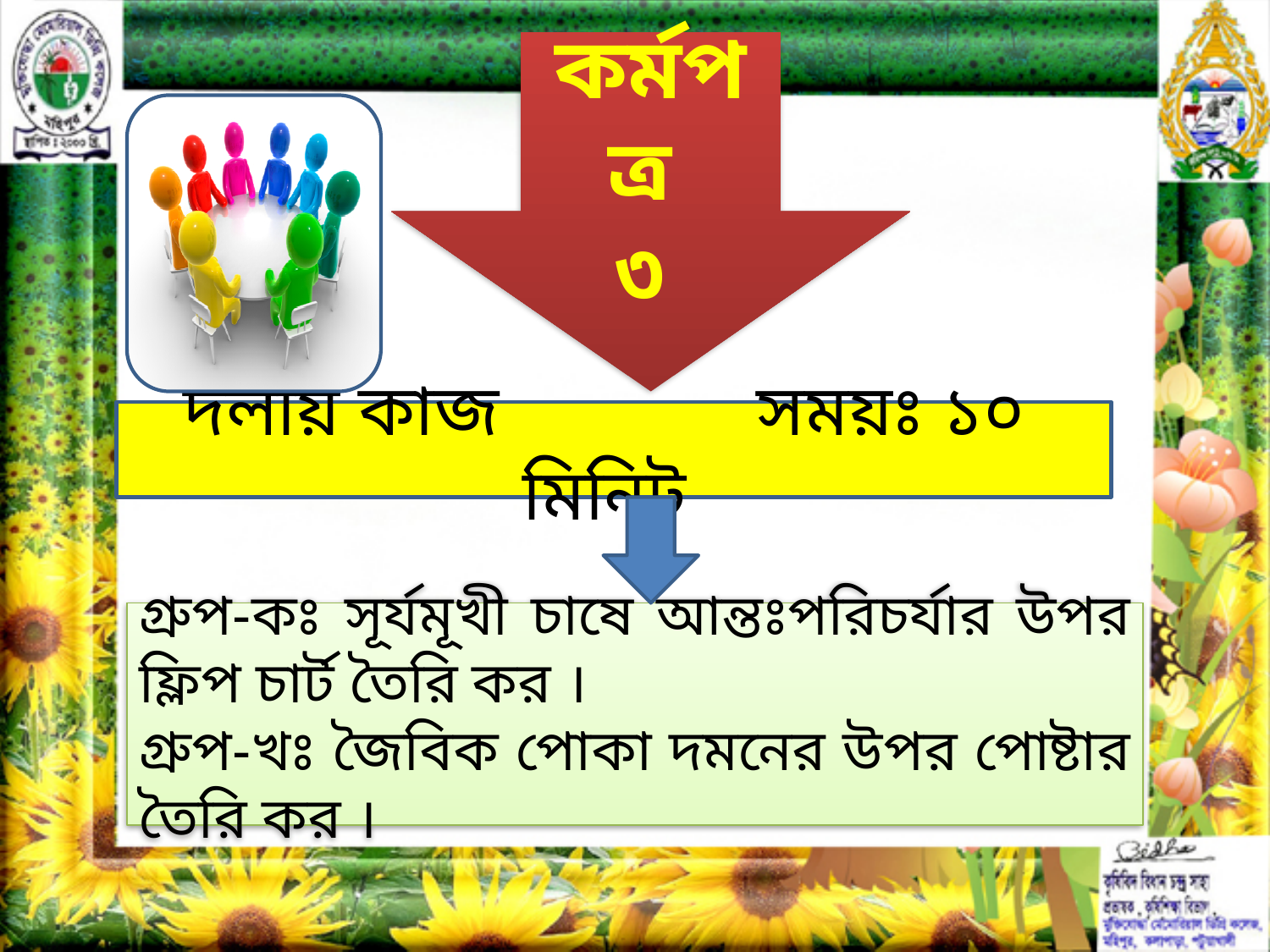

কর্মপত্র
৩

দলীয় কাজ              সময়ঃ ১০  মিনিট

গ্রুপ-কঃ সূর্যমূখী চাষে আন্তঃপরিচর্যার উপর ফ্লিপ চার্ট তৈরি কর ।
গ্রুপ-খঃ জৈবিক পোকা দমনের উপর পোষ্টার তৈরি কর ।